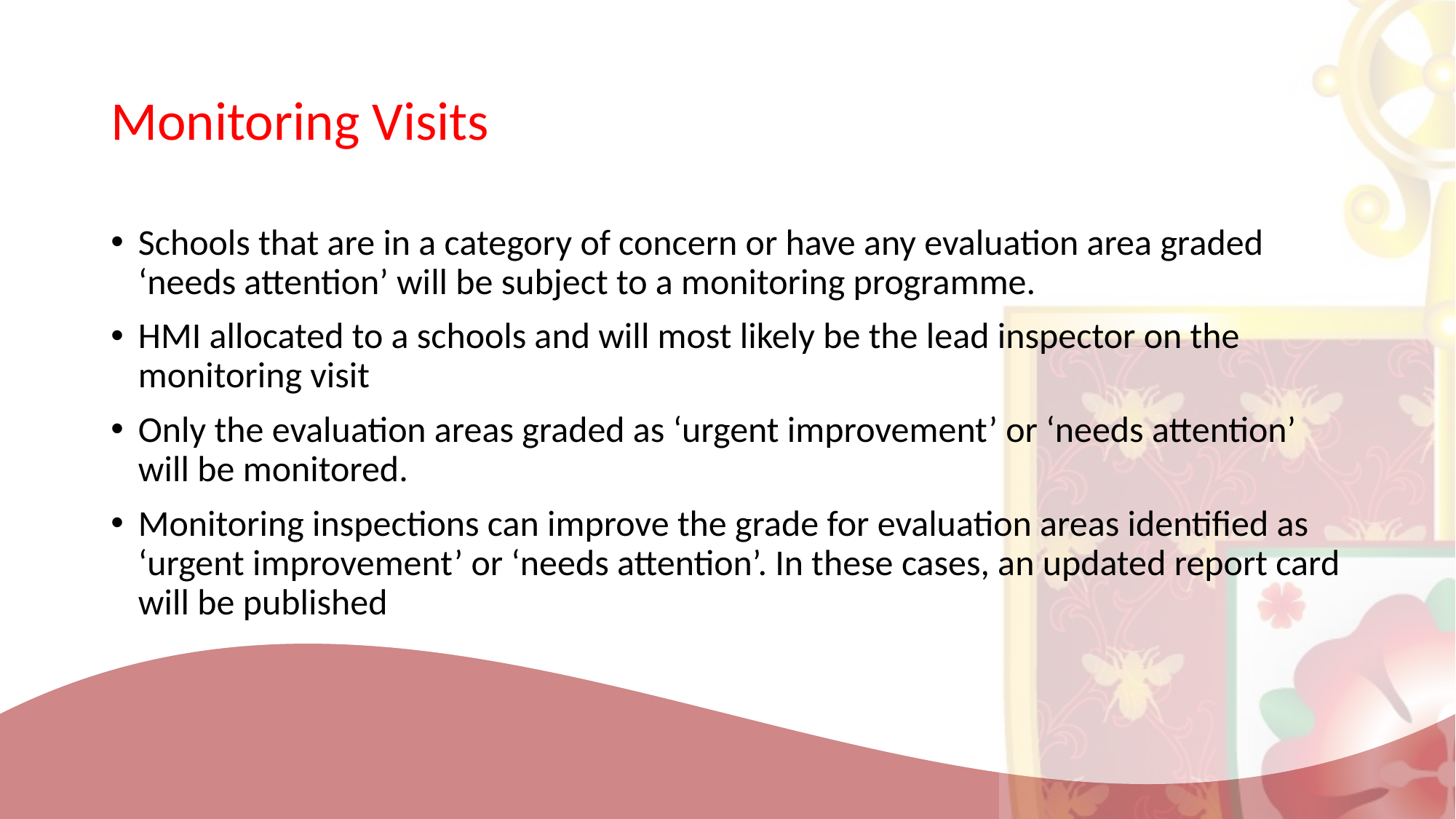

# Monitoring Visits
Schools that are in a category of concern or have any evaluation area graded ‘needs attention’ will be subject to a monitoring programme.
HMI allocated to a schools and will most likely be the lead inspector on the monitoring visit
Only the evaluation areas graded as ‘urgent improvement’ or ‘needs attention’ will be monitored.
Monitoring inspections can improve the grade for evaluation areas identified as ‘urgent improvement’ or ‘needs attention’. In these cases, an updated report card will be published